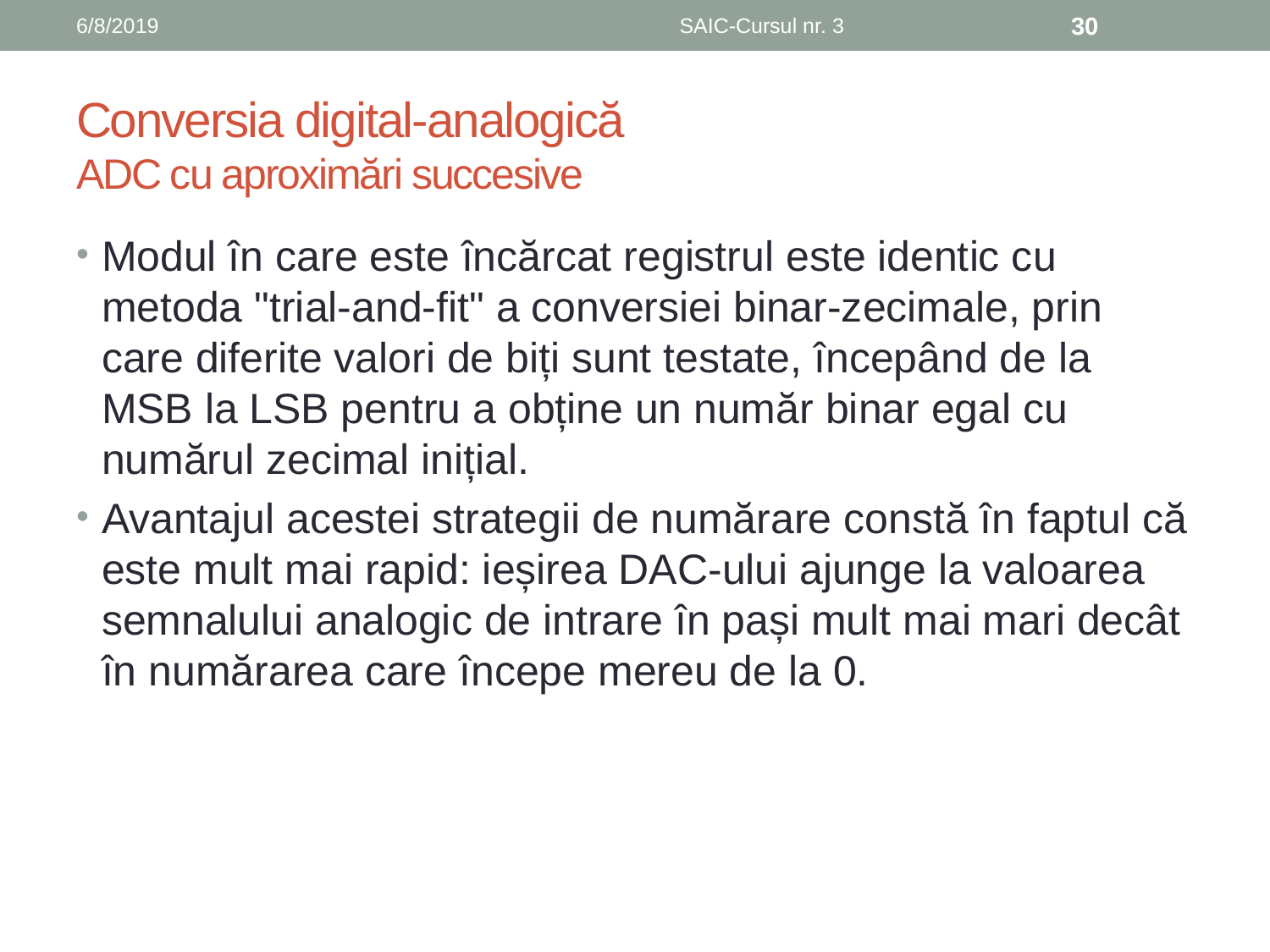

6/8/2019
SAIC-Cursul nr. 3
30
# Conversia digital-analogică ADC cu aproximări succesive
Modul în care este încărcat registrul este identic cu metoda "trial-and-fit" a conversiei binar-zecimale, prin care diferite valori de biți sunt testate, începând de la MSB la LSB pentru a obține un număr binar egal cu numărul zecimal inițial.
Avantajul acestei strategii de numărare constă în faptul că este mult mai rapid: ieșirea DAC-ului ajunge la valoarea semnalului analogic de intrare în pași mult mai mari decât în ​​numărarea care începe mereu de la 0.